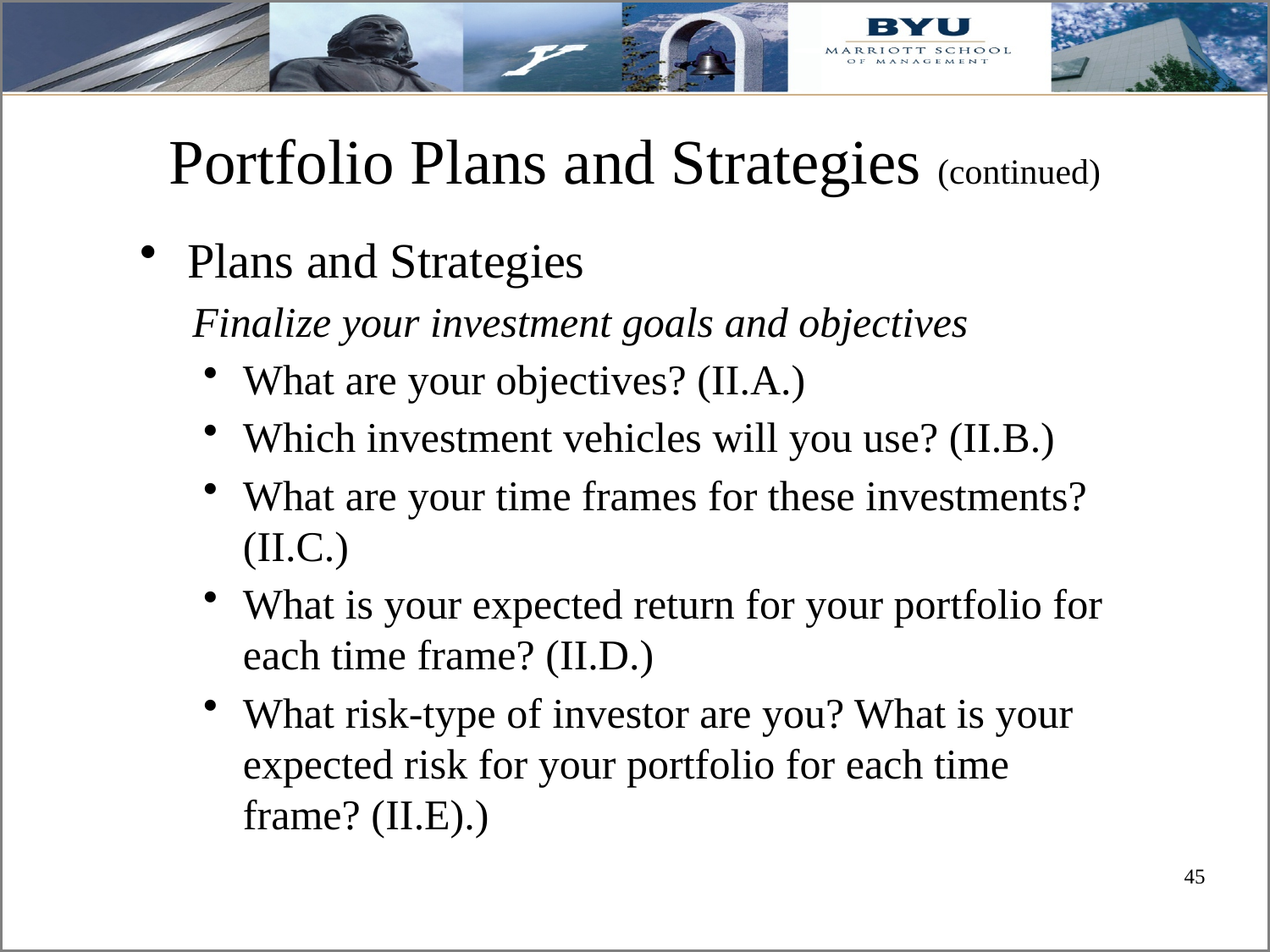

# Portfolio Plans and Strategies (continued)
Plans and Strategies
     Finalize your investment goals and objectives
What are your objectives? (II.A.)
Which investment vehicles will you use? (II.B.)
What are your time frames for these investments? (II.C.)
What is your expected return for your portfolio for each time frame? (II.D.)
What risk-type of investor are you? What is your expected risk for your portfolio for each time frame? (II.E).)